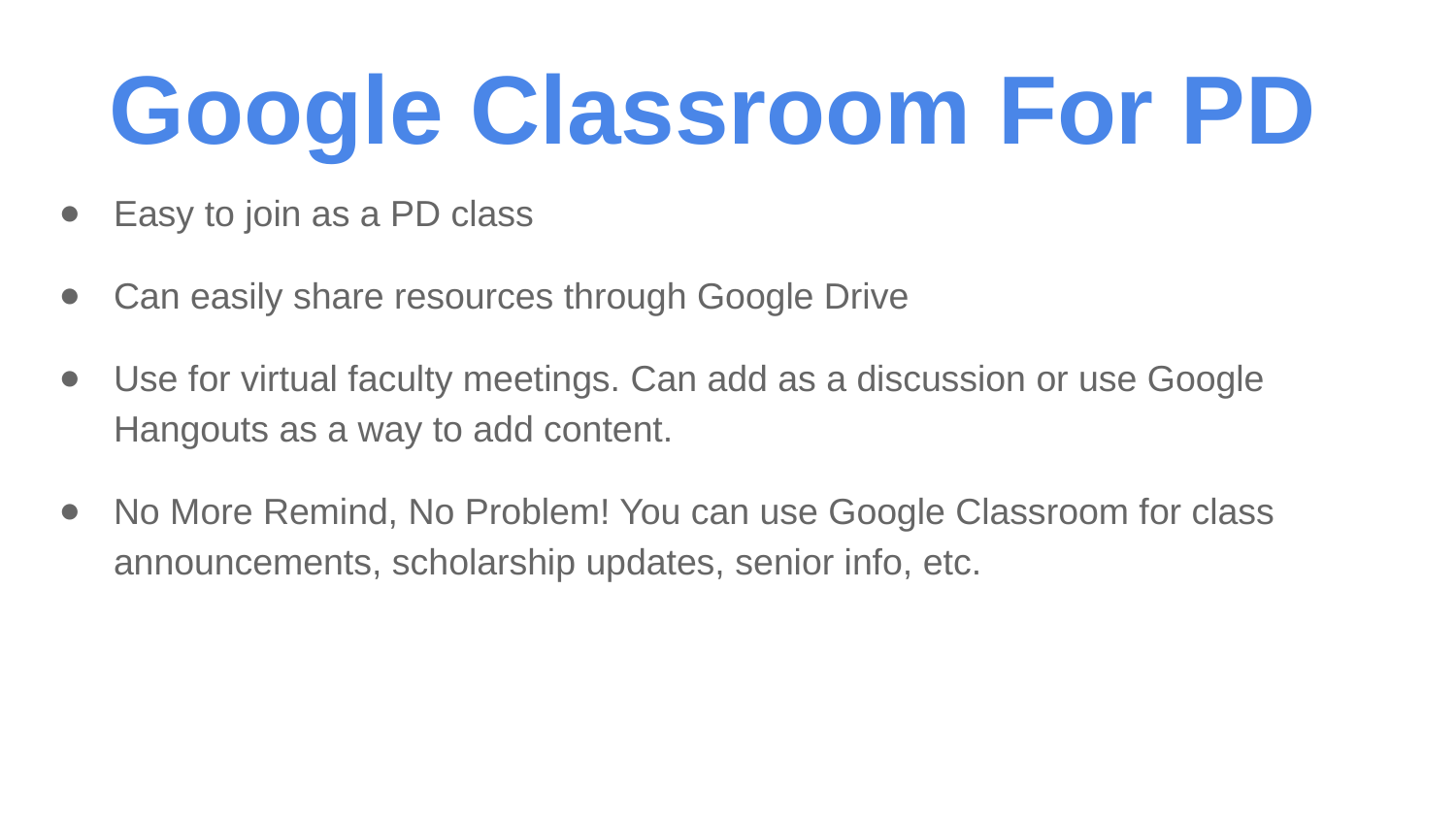

# Google Classroom For PD
Easy to join as a PD class
Can easily share resources through Google Drive
Use for virtual faculty meetings. Can add as a discussion or use Google Hangouts as a way to add content.
No More Remind, No Problem! You can use Google Classroom for class announcements, scholarship updates, senior info, etc.